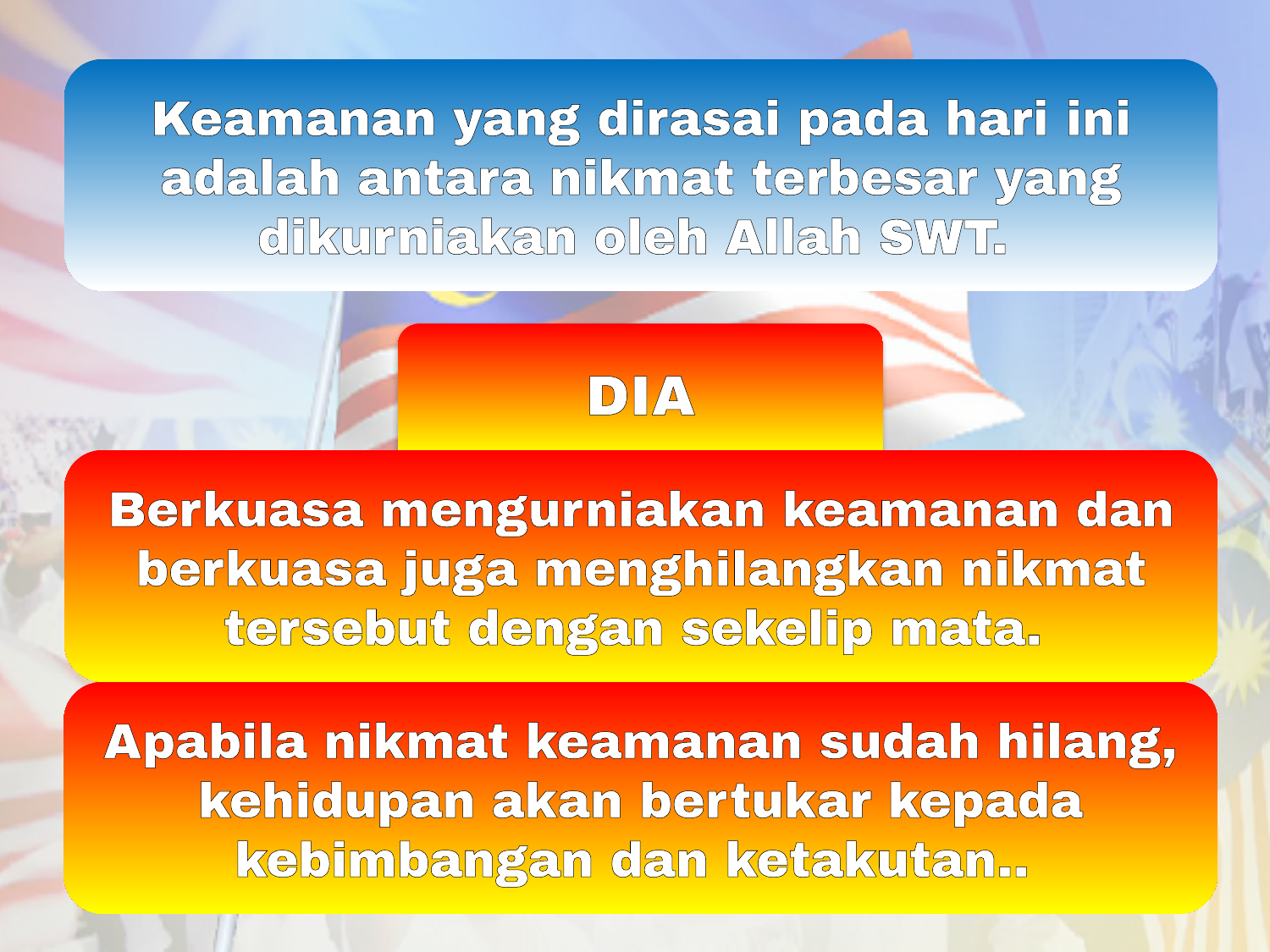

Keamanan yang dirasai pada hari ini adalah antara nikmat terbesar yang dikurniakan oleh Allah SWT.
DIA
Berkuasa mengurniakan keamanan dan berkuasa juga menghilangkan nikmat tersebut dengan sekelip mata.
Apabila nikmat keamanan sudah hilang, kehidupan akan bertukar kepada kebimbangan dan ketakutan..